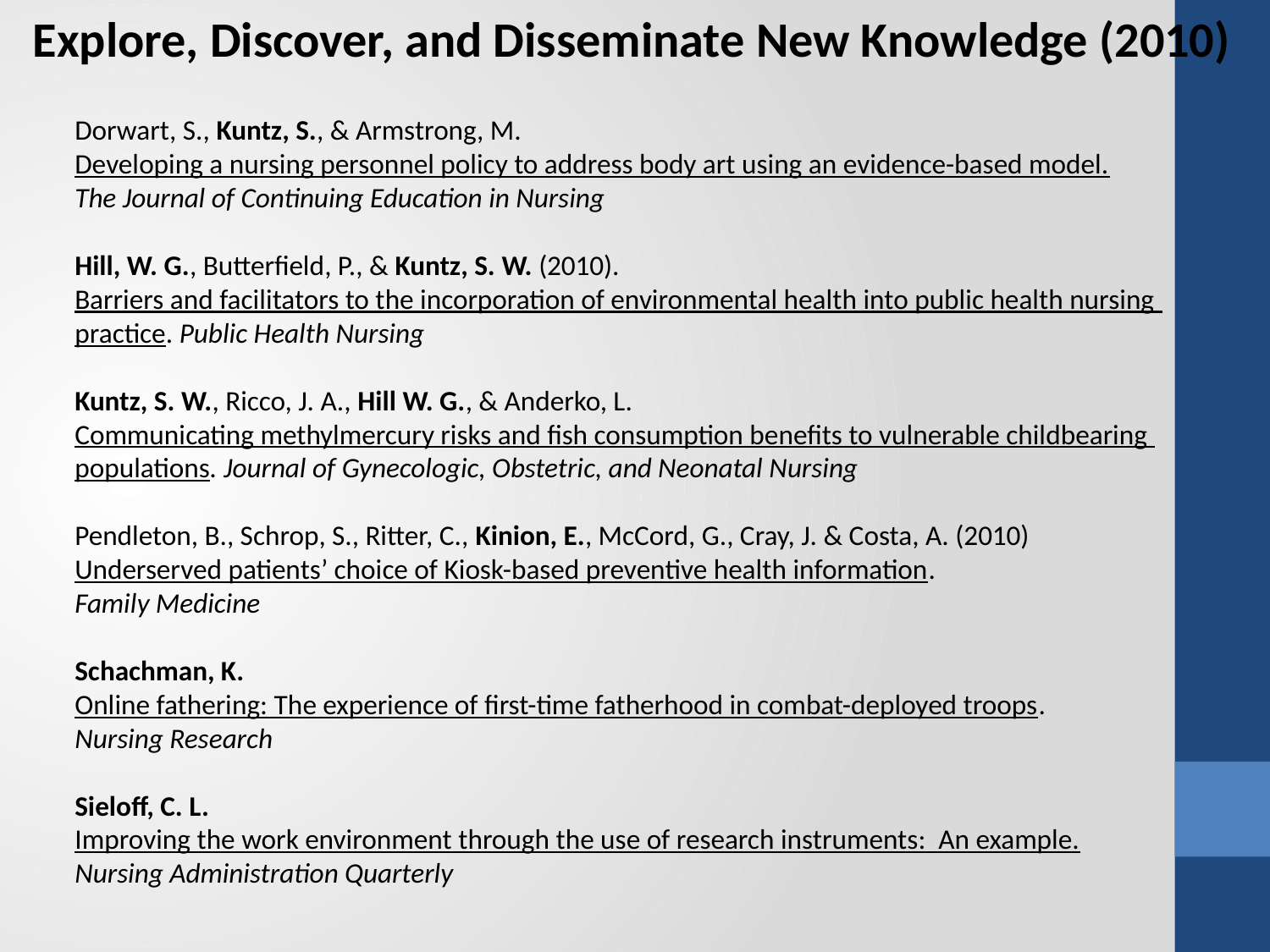

Explore, Discover, and Disseminate New Knowledge (2010)
Dorwart, S., Kuntz, S., & Armstrong, M.
Developing a nursing personnel policy to address body art using an evidence-based model.
The Journal of Continuing Education in Nursing

Hill, W. G., Butterfield, P., & Kuntz, S. W. (2010).
Barriers and facilitators to the incorporation of environmental health into public health nursing
practice. Public Health Nursing

Kuntz, S. W., Ricco, J. A., Hill W. G., & Anderko, L.
Communicating methylmercury risks and fish consumption benefits to vulnerable childbearing
populations. Journal of Gynecologic, Obstetric, and Neonatal Nursing

Pendleton, B., Schrop, S., Ritter, C., Kinion, E., McCord, G., Cray, J. & Costa, A. (2010)
Underserved patients’ choice of Kiosk-based preventive health information.
Family Medicine

Schachman, K.
Online fathering: The experience of first-time fatherhood in combat-deployed troops.
Nursing Research

Sieloff, C. L.
Improving the work environment through the use of research instruments:  An example.
Nursing Administration Quarterly